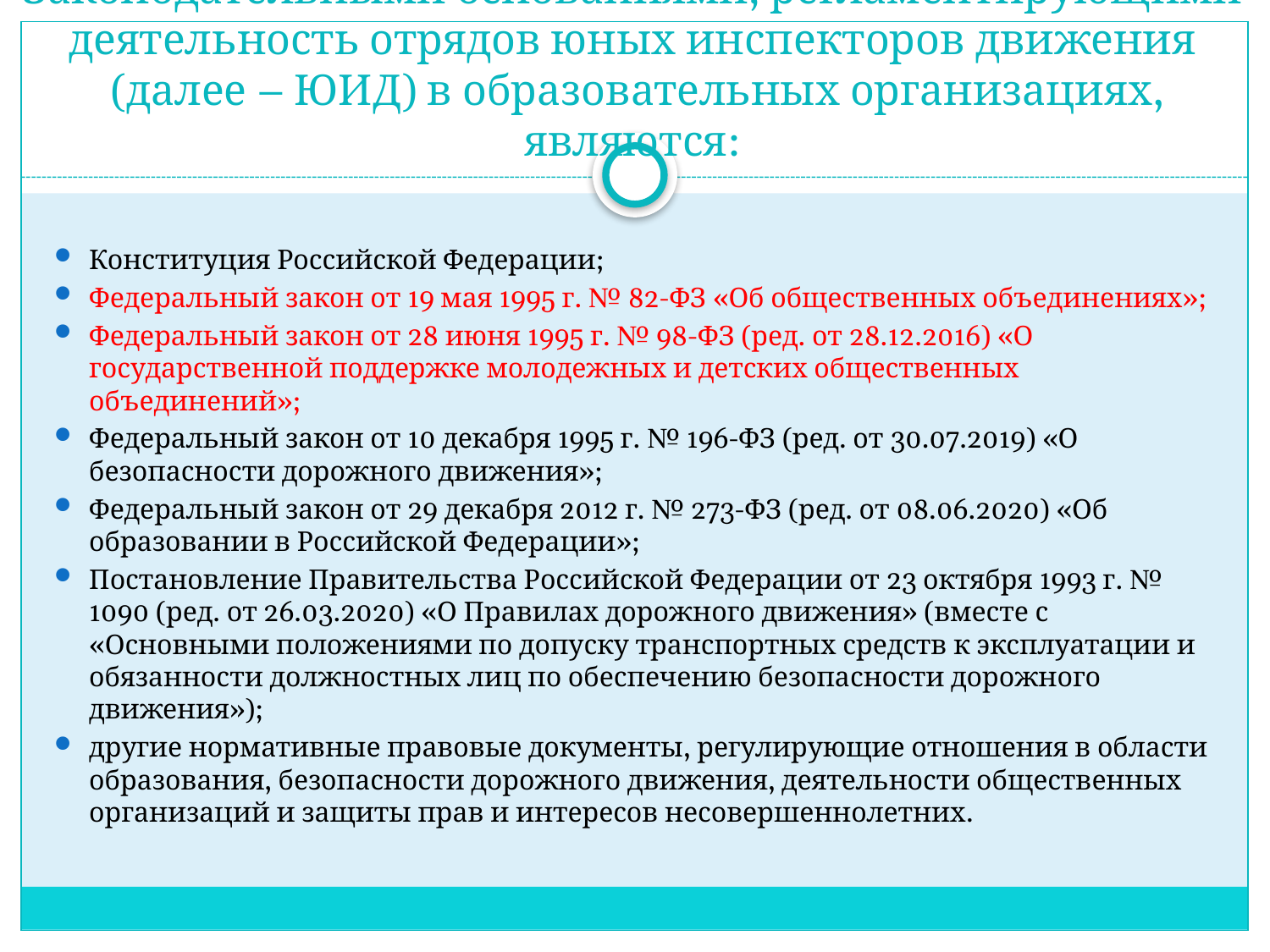

# Законодательными основаниями, регламентирующими деятельность отрядов юных инспекторов движения (далее – ЮИД) в образовательных организациях, являются:
Конституция Российской Федерации;
Федеральный закон от 19 мая 1995 г. № 82-ФЗ «Об общественных объединениях»;
Федеральный закон от 28 июня 1995 г. № 98-ФЗ (ред. от 28.12.2016) «О государственной поддержке молодежных и детских общественных объединений»;
Федеральный закон от 10 декабря 1995 г. № 196-ФЗ (ред. от 30.07.2019) «О безопасности дорожного движения»;
Федеральный закон от 29 декабря 2012 г. № 273-ФЗ (ред. от 08.06.2020) «Об образовании в Российской Федерации»;
Постановление Правительства Российской Федерации от 23 октября 1993 г. № 1090 (ред. от 26.03.2020) «О Правилах дорожного движения» (вместе с «Основными положениями по допуску транспортных средств к эксплуатации и обязанности должностных лиц по обеспечению безопасности дорожного движения»);
другие нормативные правовые документы, регулирующие отношения в области образования, безопасности дорожного движения, деятельности общественных организаций и защиты прав и интересов несовершеннолетних.